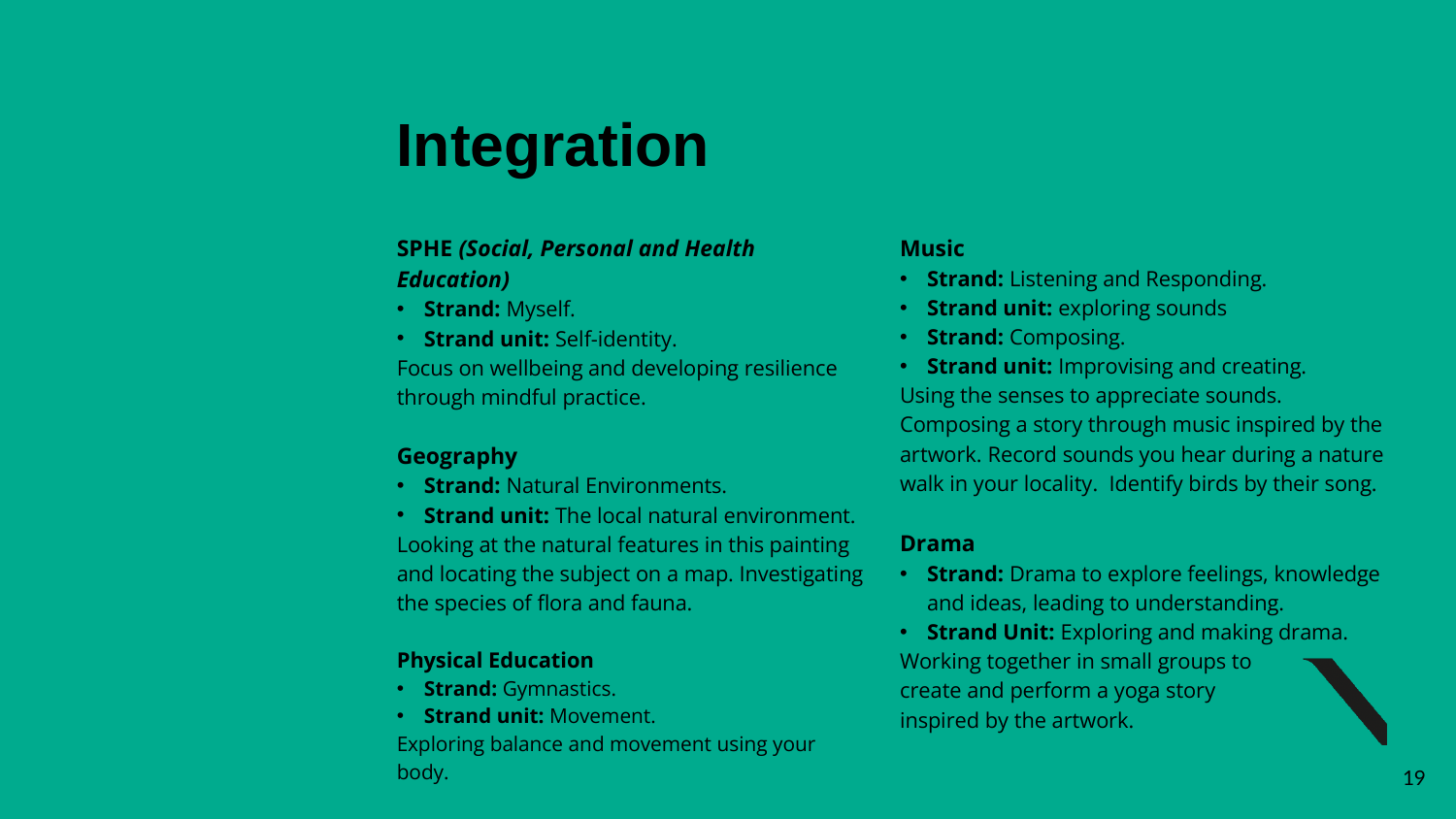

# Integration
SPHE (Social, Personal and Health Education)
Strand: Myself.
Strand unit: Self-identity.
Focus on wellbeing and developing resilience through mindful practice.

Geography
Strand: Natural Environments.
Strand unit: The local natural environment.
Looking at the natural features in this painting and locating the subject on a map. Investigating the species of flora and fauna.

Physical Education
Strand: Gymnastics.
Strand unit: Movement.
Exploring balance and movement using your body.

Music
Strand: Listening and Responding.
Strand unit: exploring sounds
Strand: Composing.
Strand unit: Improvising and creating.
Using the senses to appreciate sounds.  Composing a story through music inspired by the artwork. Record sounds you hear during a nature walk in your locality.  Identify birds by their song.

Drama
Strand: Drama to explore feelings, knowledge and ideas, leading to understanding.
Strand Unit: Exploring and making drama.
Working together in small groups to
create and perform a yoga story
inspired by the artwork.

19